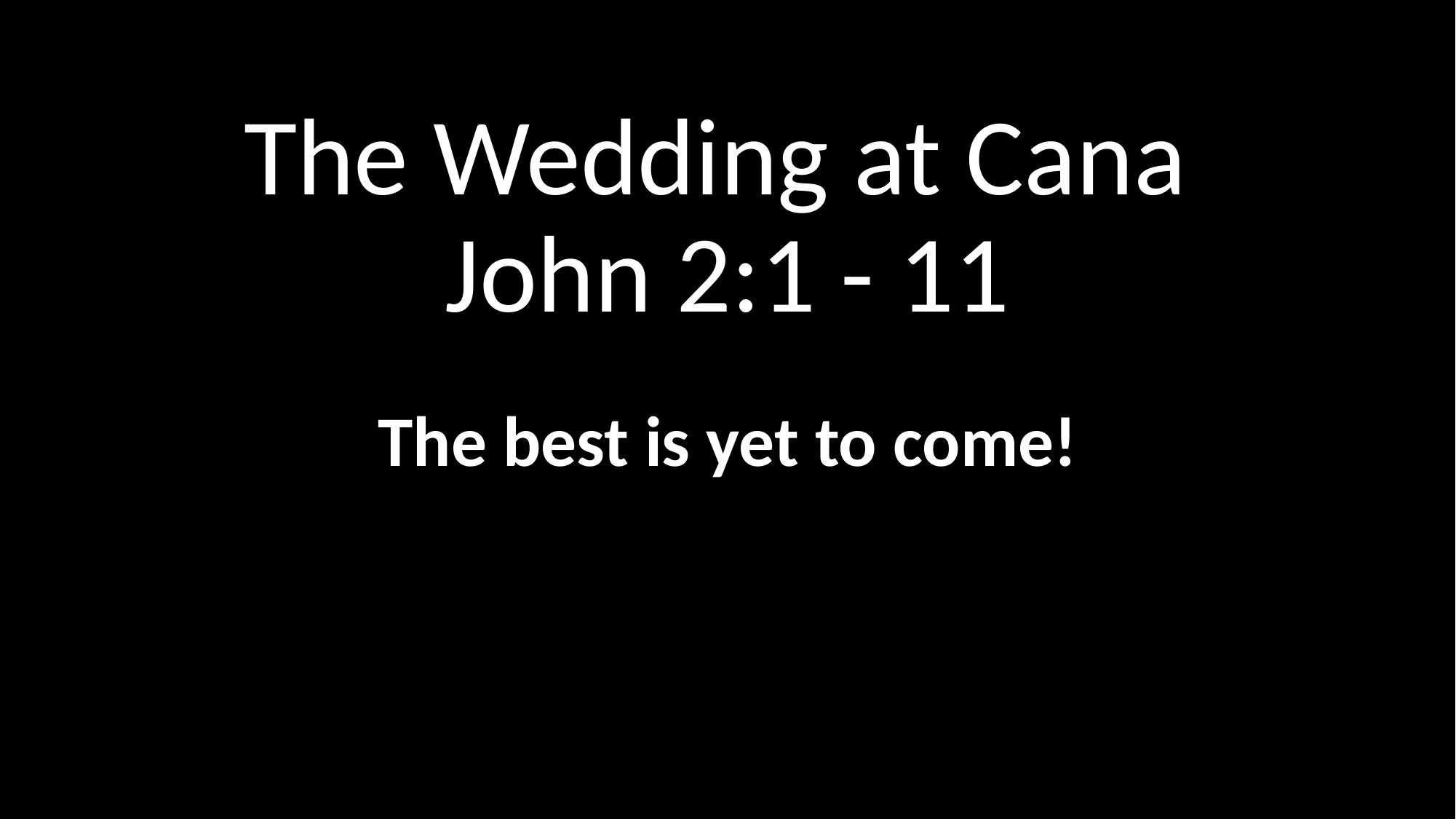

# The Wedding at Cana John 2:1 - 11

The best is yet to come!